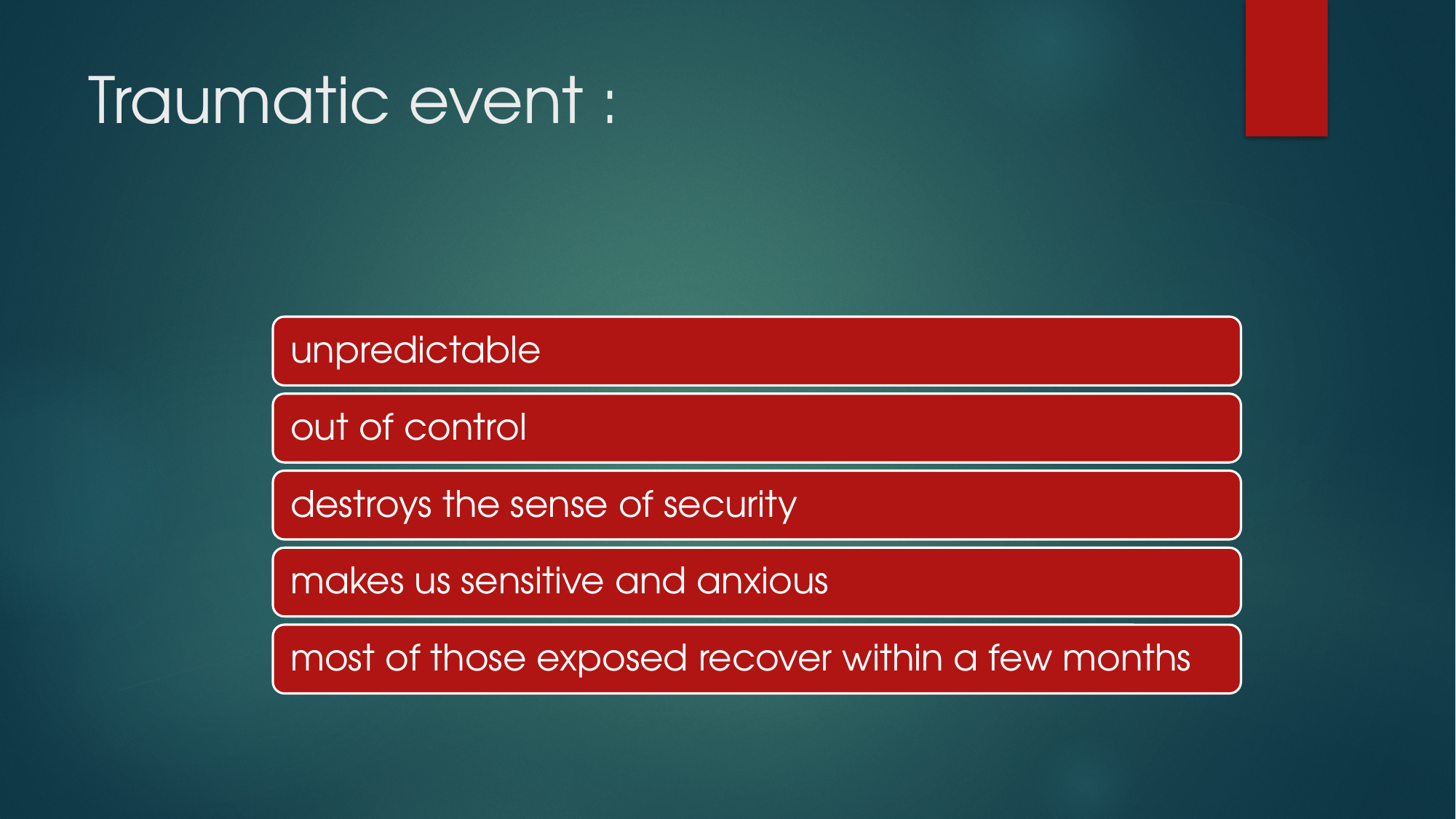

# Traumatic event :
unpredictable
out of control
destroys the sense of security
makes us sensitive and anxious
most of those exposed recover within a few months